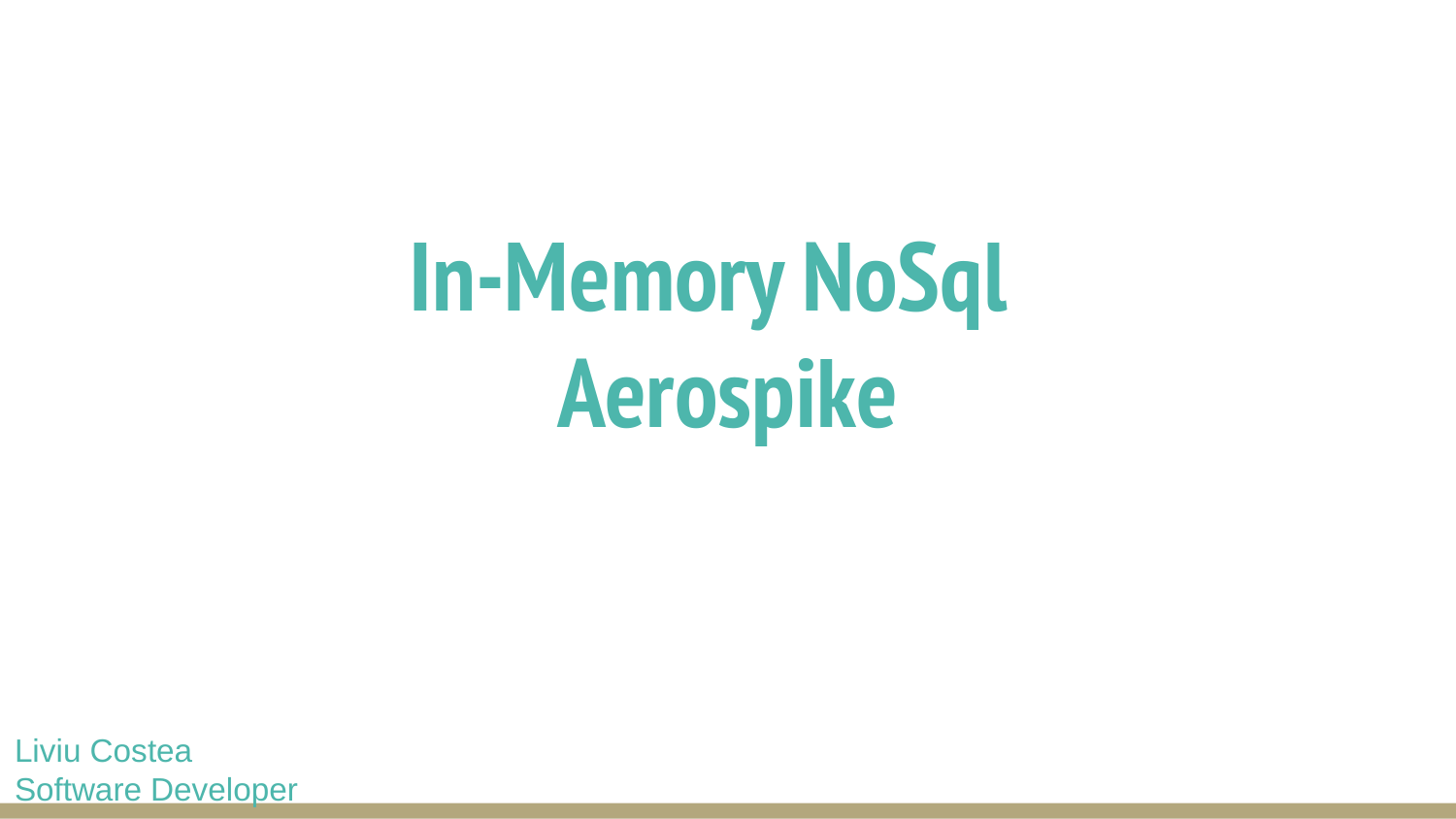

# In-Memory NoSql
Aerospike
Liviu Costea
Software Developer